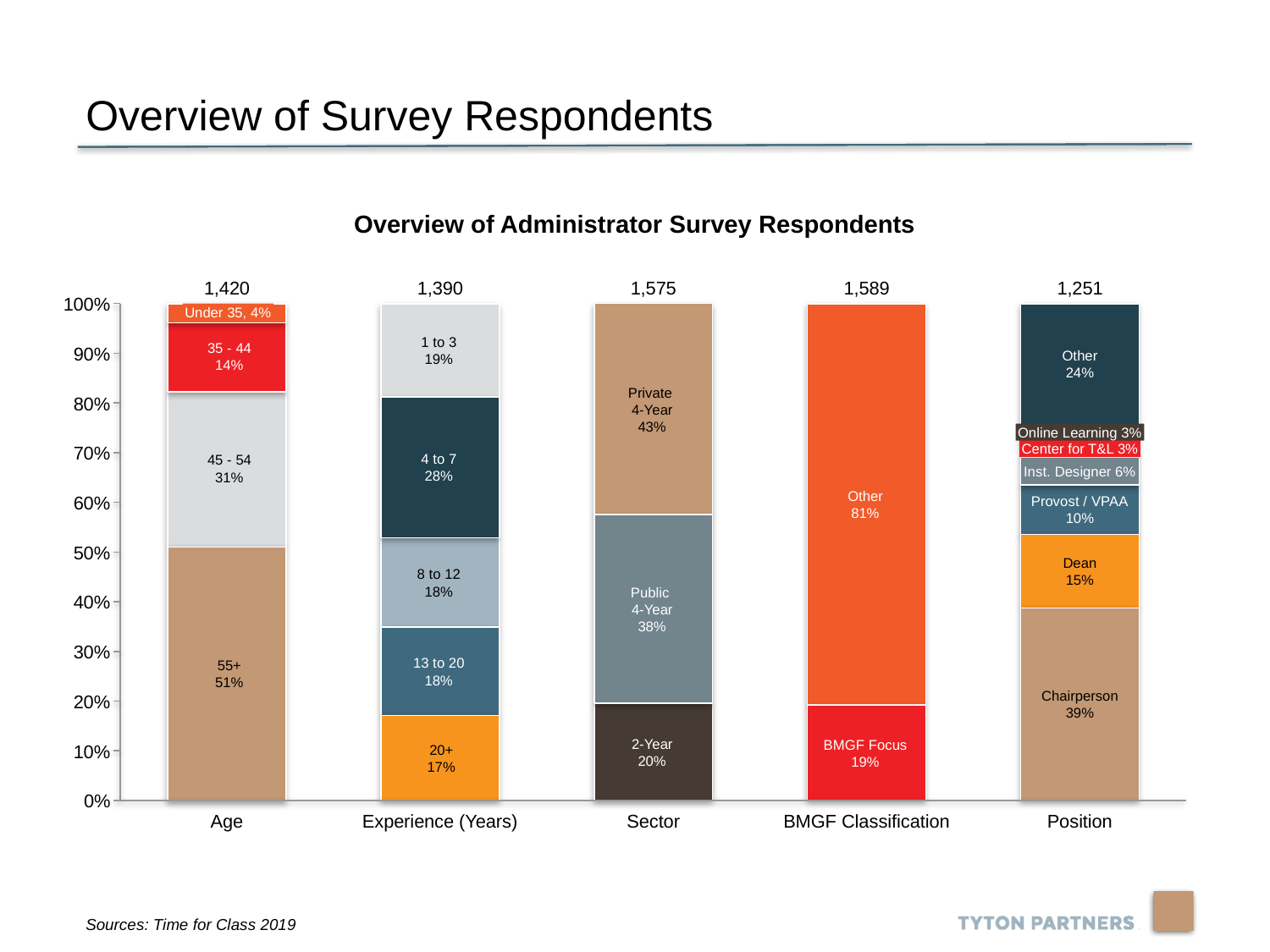

Overview of Survey Respondents
Overview of Administrator Survey Respondents
1,420
1,390
1,575
1,589
1,251
100%
Under 35, 4%

1 to 3
19%
35 - 44
14%
90%
Other
24%
Private
4-Year
43%
80%

Online Learning 3%

Center for T&L 3%
70%
4 to 7
28%
45 - 54
31%

Inst. Designer 6%

Other
81%
60%
Provost / VPAA
10%

50%

Dean
15%
8 to 12
18%
Public
4-Year
38%
40%

30%
13 to 20
18%
55+
51%
Chairperson
39%
20%

2-Year
20%
BMGF Focus
19%
10%
20+
17%
0%
Age
Experience (Years)
Sector
BMGF Classification
Position
Sources: Time for Class 2019
41